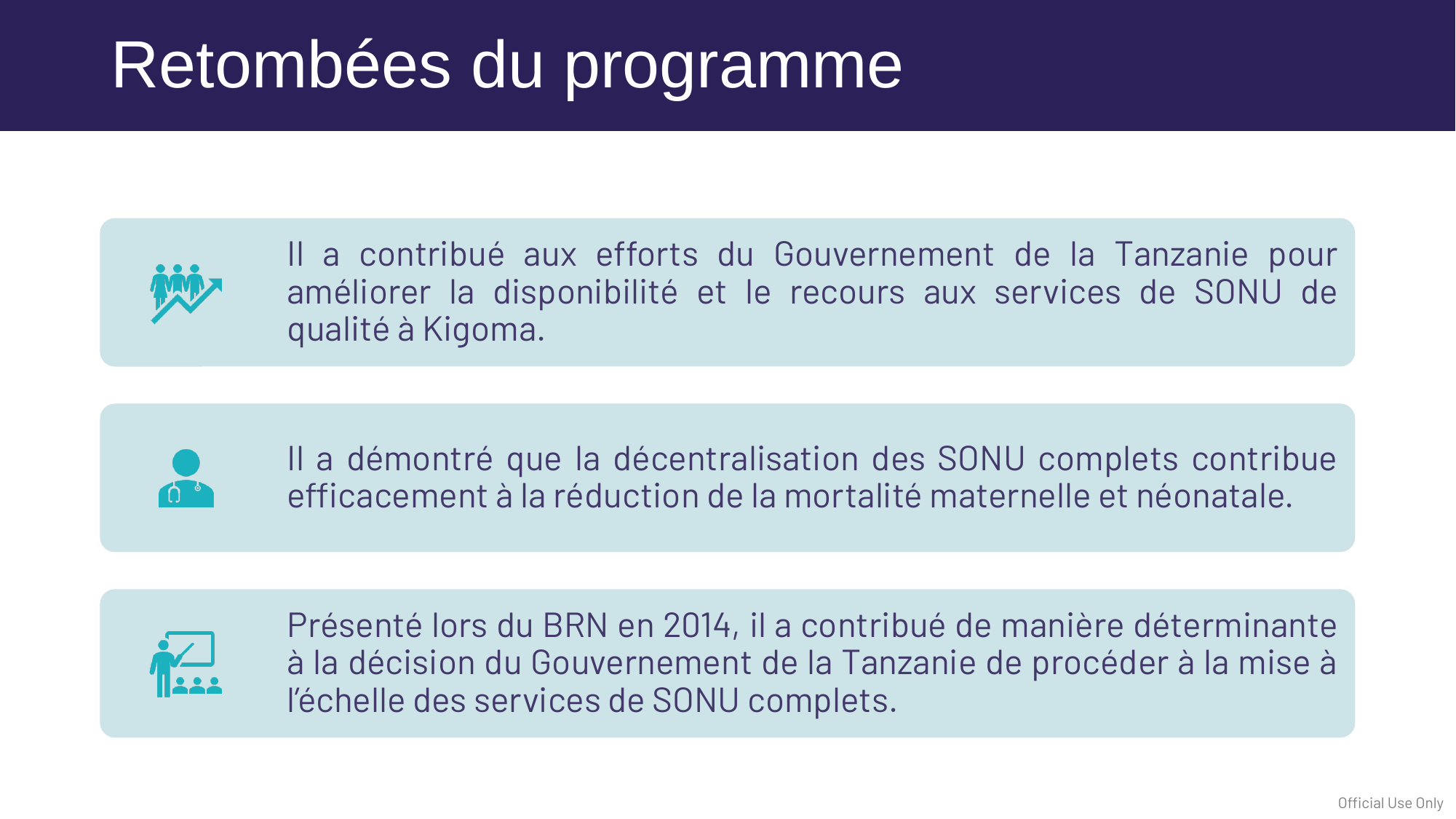

# Retombées du programme
Il a contribué aux efforts du Gouvernement de la Tanzanie pour améliorer la disponibilité et le recours aux services de SONU de qualité à Kigoma.
Il a démontré que la décentralisation des SONU complets contribue efficacement à la réduction de la mortalité maternelle et néonatale.
Présenté lors du BRN en 2014, il a contribué de manière déterminante à la décision du Gouvernement de la Tanzanie de procéder à la mise à l’échelle des services de SONU complets.